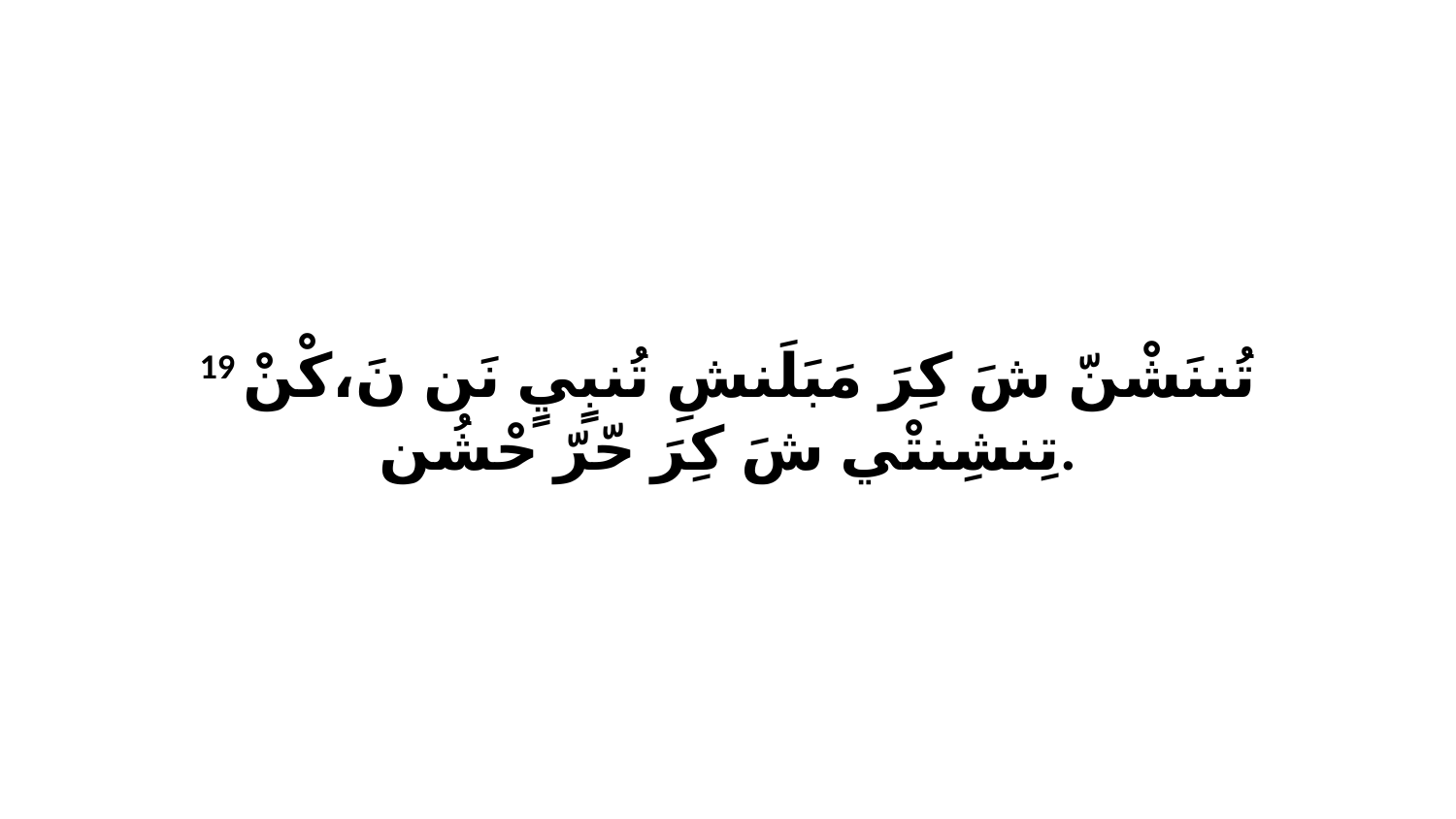

19 تُننَشْنّ شَ كِرَ مَبَلَنشِ تُنبٍيٍ نَن نَ،كْنْ تِنشِنتْي شَ كِرَ حّرّ حْشُن.